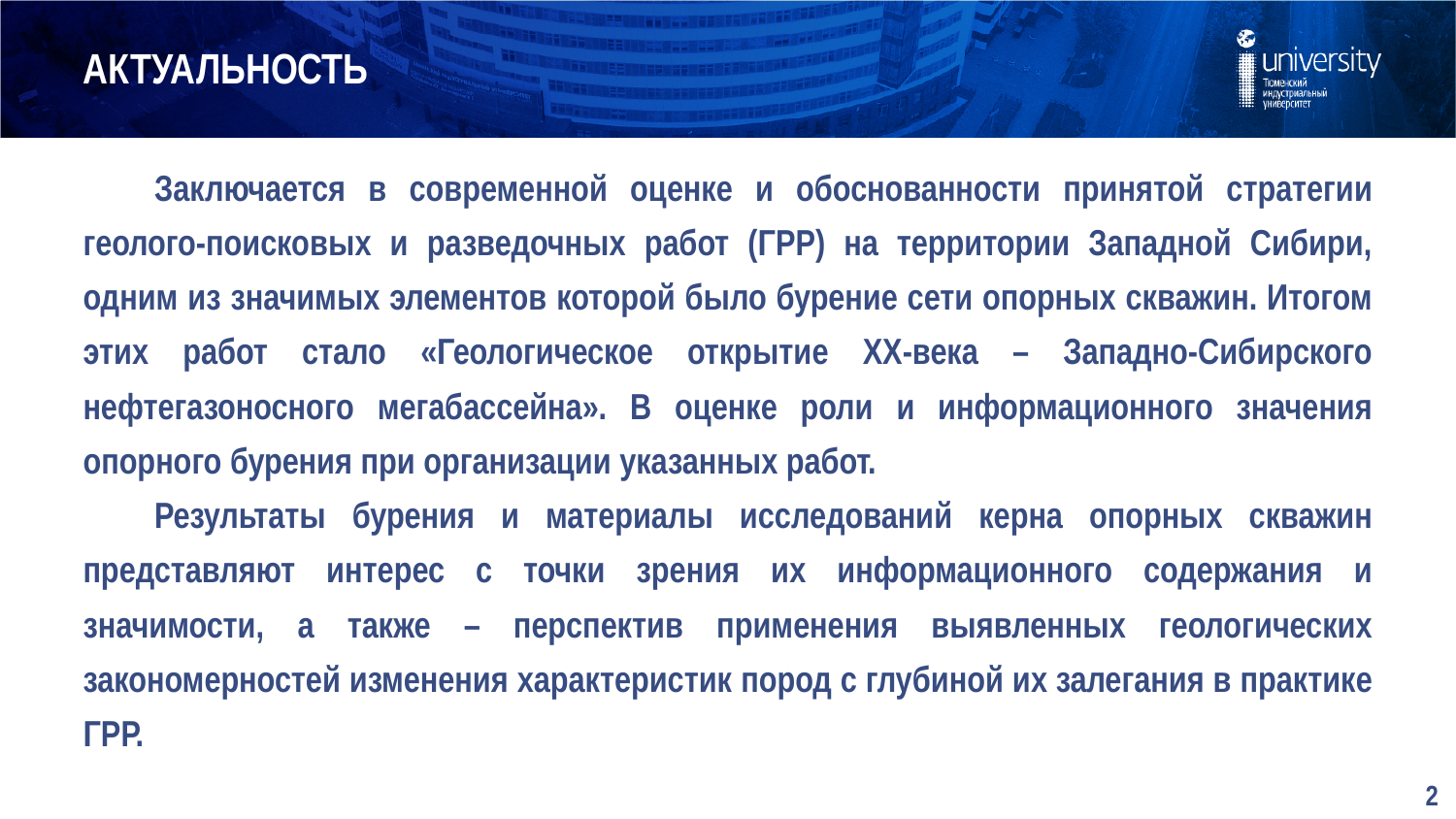

# Актуальность
Заключается в современной оценке и обоснованности принятой стратегии геолого-поисковых и разведочных работ (ГРР) на территории Западной Сибири, одним из значимых элементов которой было бурение сети опорных скважин. Итогом этих работ стало «Геологическое открытие ХХ-века – Западно-Сибирского нефтегазоносного мегабассейна». В оценке роли и информационного значения опорного бурения при организации указанных работ.
Результаты бурения и материалы исследований керна опорных скважин представляют интерес с точки зрения их информационного содержания и значимости, а также – перспектив применения выявленных геологических закономерностей изменения характеристик пород с глубиной их залегания в практике ГРР.
2